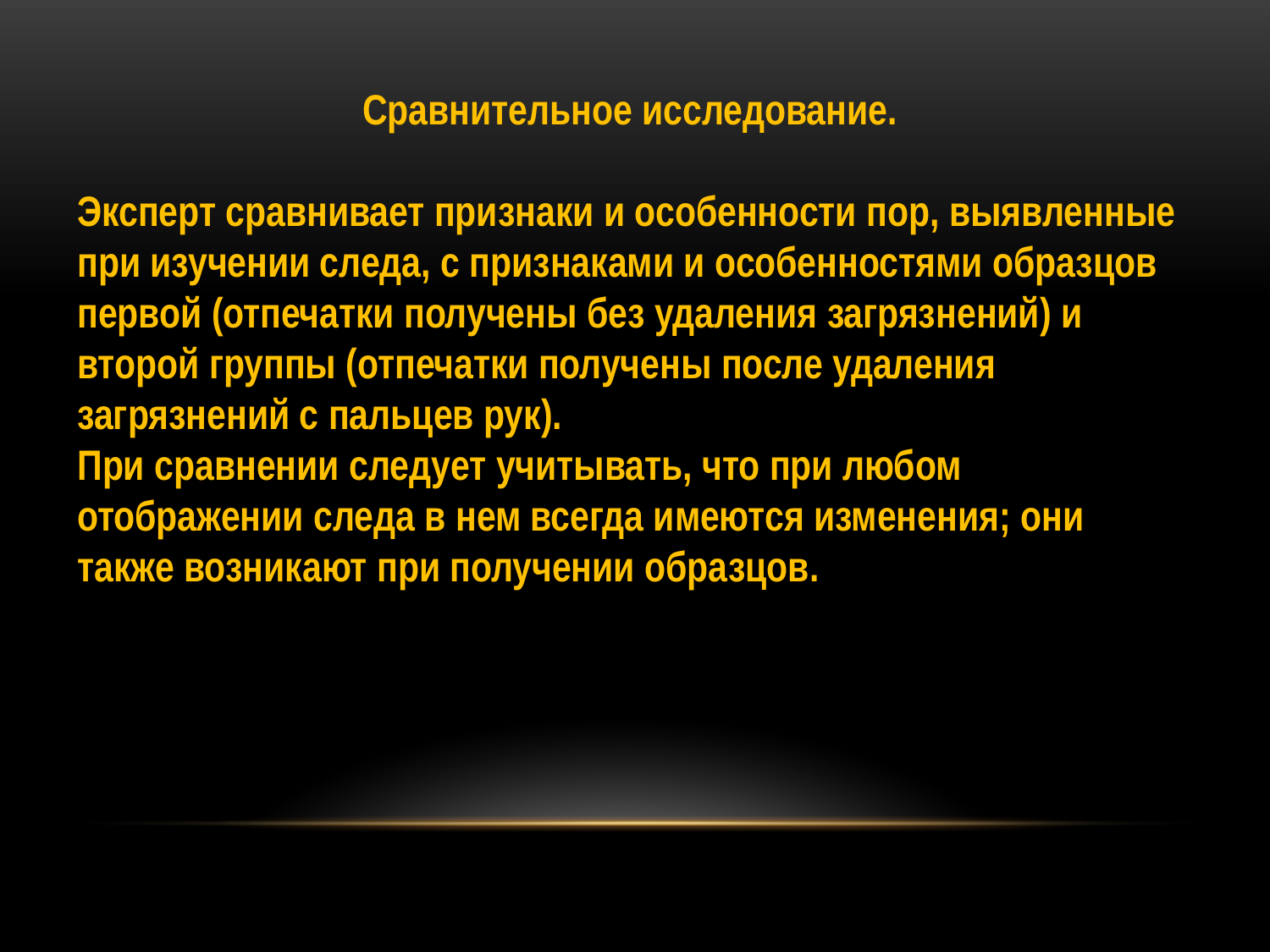

Сравнительное исследование.

Эксперт сравнивает признаки и особенности пор, выявленные
при изучении следа, с признаками и особенностями образцов первой (отпечатки получены без удаления загрязнений) и второй группы (отпечатки получены после удаления загрязнений с пальцев рук).
При сравнении следует учитывать, что при любом отображении следа в нем всегда имеются изменения; они также возникают при получении образцов.